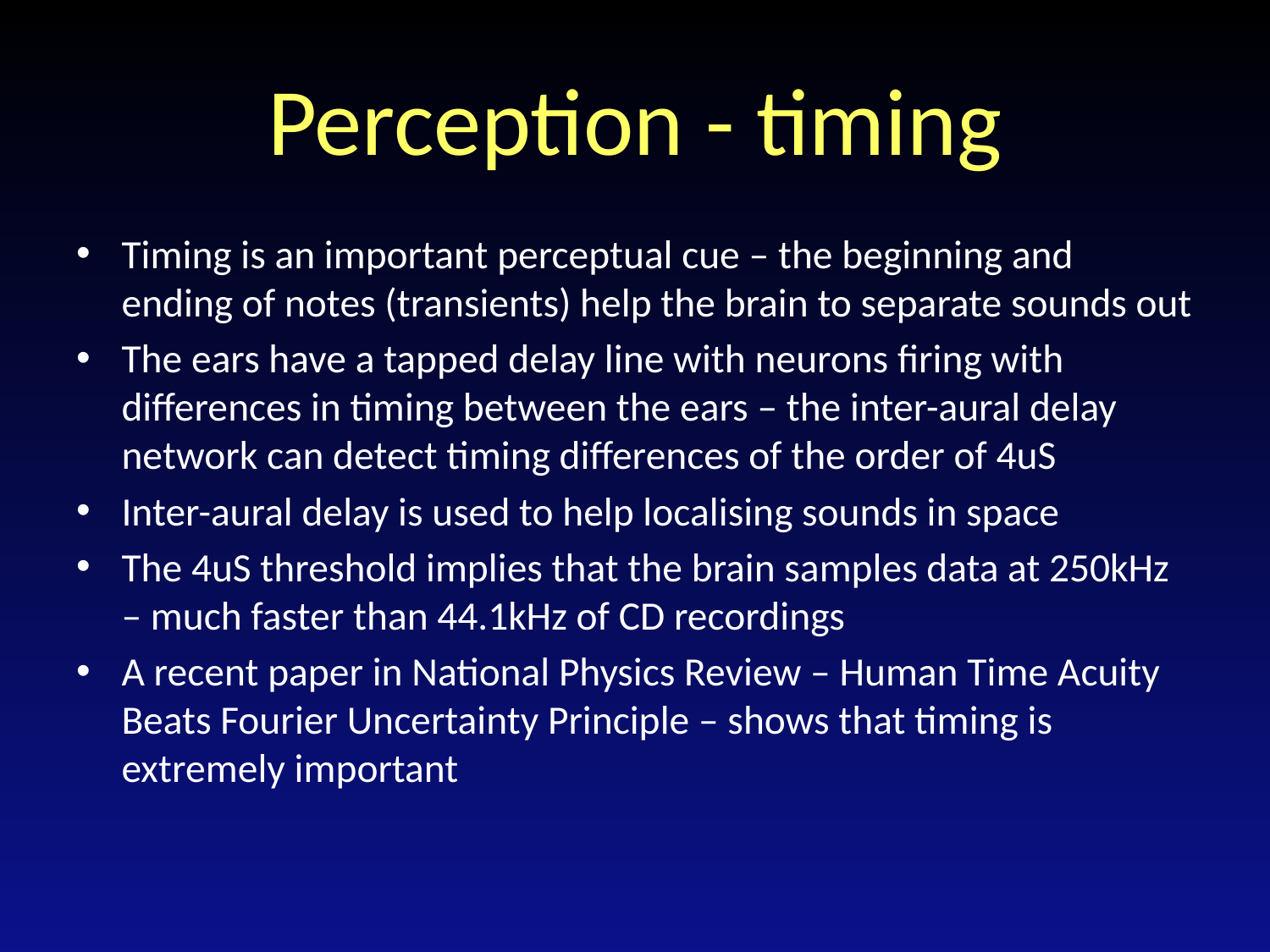

# Perception - timing
Timing is an important perceptual cue – the beginning and ending of notes (transients) help the brain to separate sounds out
The ears have a tapped delay line with neurons firing with differences in timing between the ears – the inter-aural delay network can detect timing differences of the order of 4uS
Inter-aural delay is used to help localising sounds in space
The 4uS threshold implies that the brain samples data at 250kHz – much faster than 44.1kHz of CD recordings
A recent paper in National Physics Review – Human Time Acuity Beats Fourier Uncertainty Principle – shows that timing is extremely important